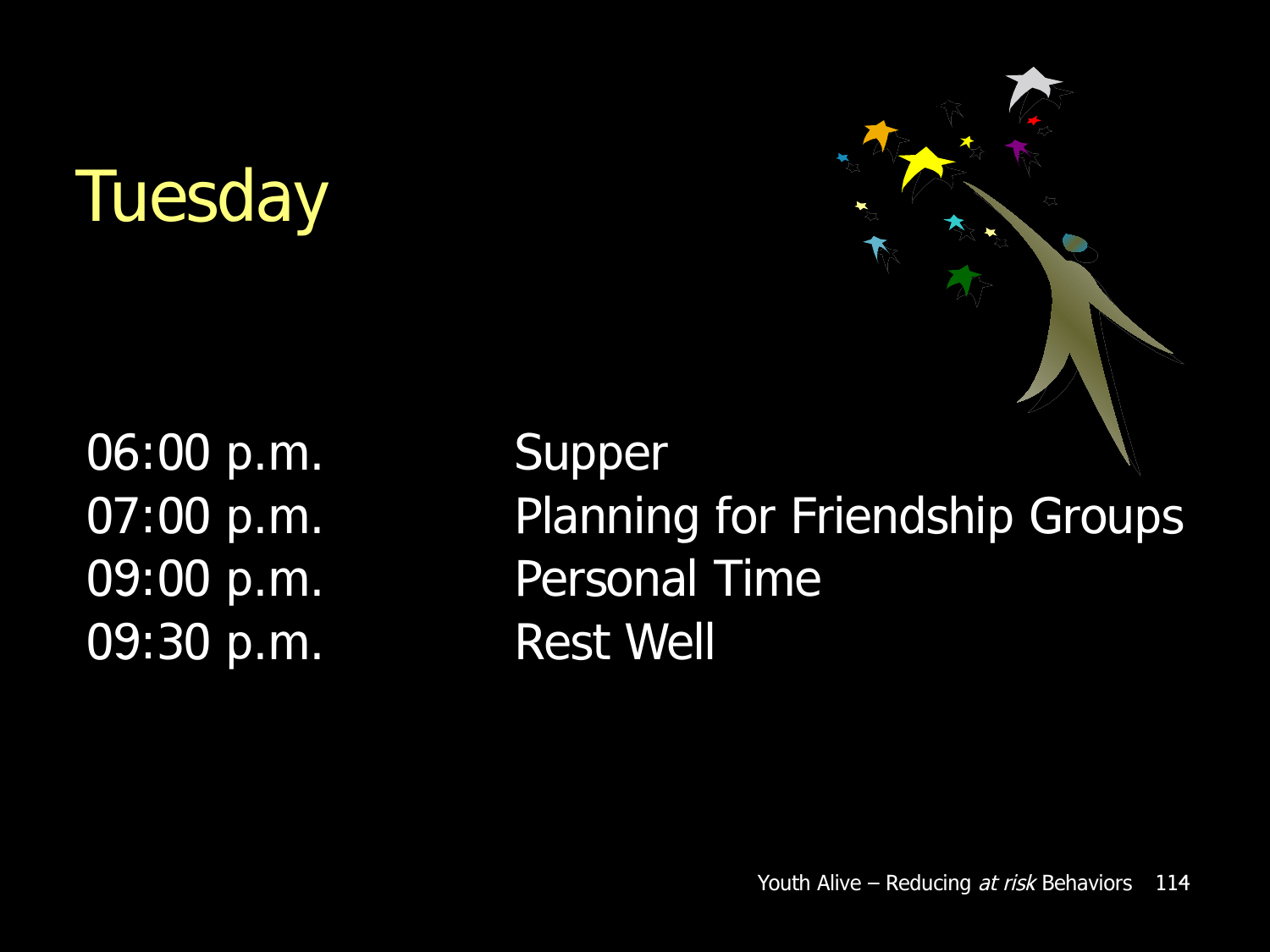

Tuesday
06:00 p.m.		Supper
07:00 p.m.		Planning for Friendship Groups
09:00 p.m.		Personal Time
09:30 p.m.		Rest Well
Youth Alive – Reducing at risk Behaviors
114